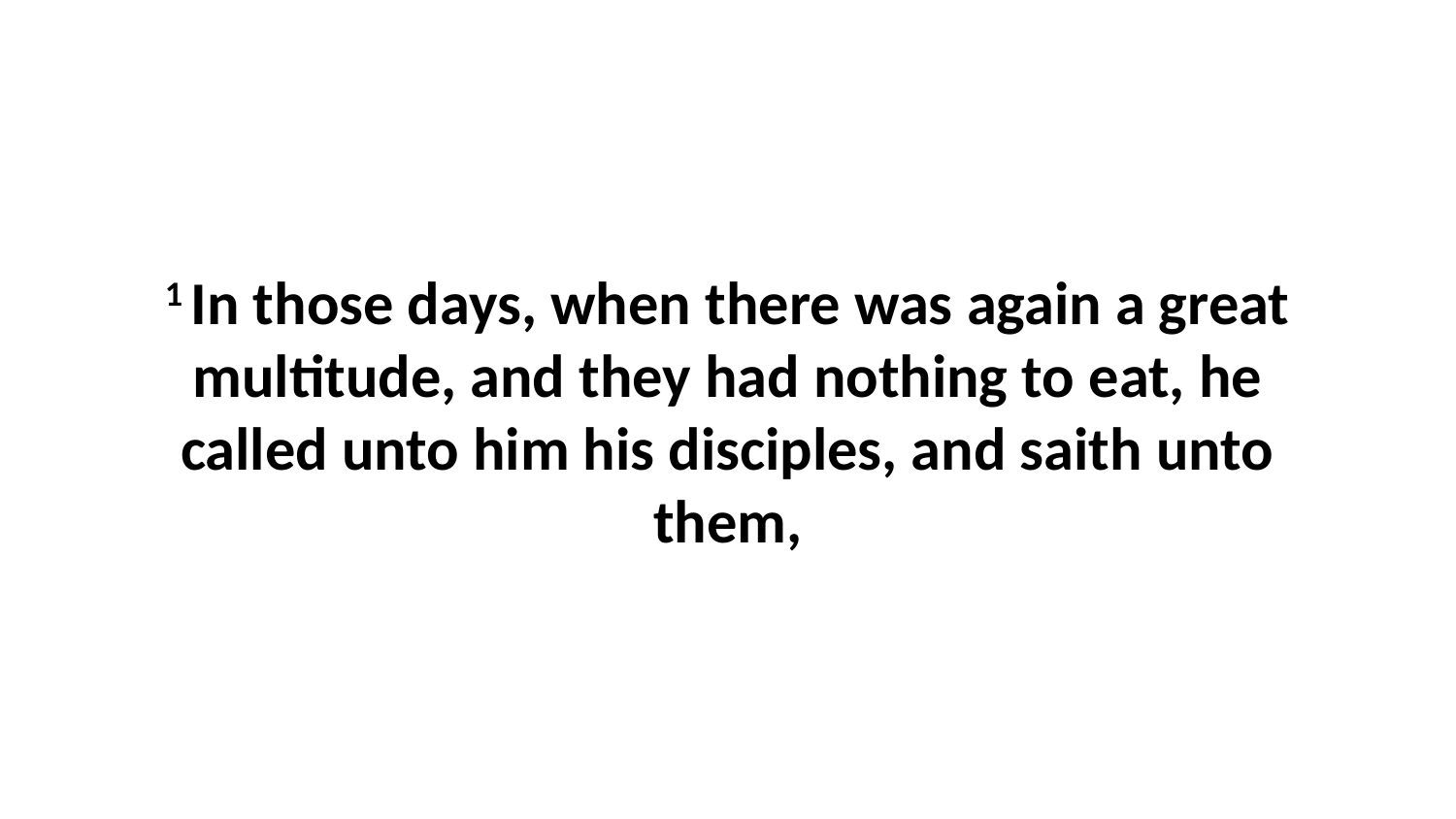

1 In those days, when there was again a great multitude, and they had nothing to eat, he called unto him his disciples, and saith unto them,